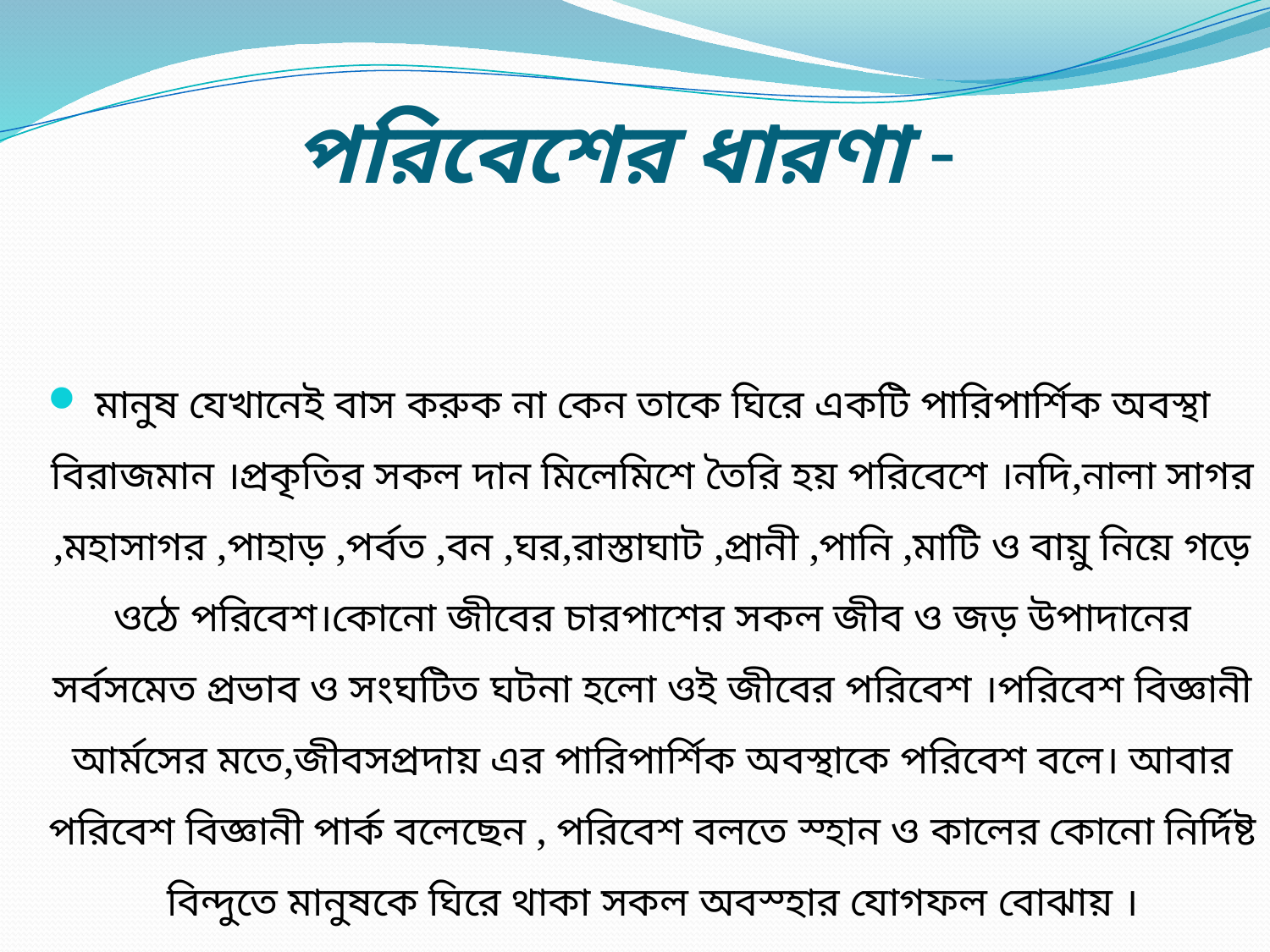

# পরিবেশের ধারণা -
মানুষ যেখানেই বাস করুক না কেন তাকে ঘিরে একটি পারিপার্শিক অবস্থা বিরাজমান ।প্রকৃতির সকল দান মিলেমিশে তৈরি হয় পরিবেশে ।নদি,নালা সাগর ,মহাসাগর ,পাহাড় ,পর্বত ,বন ,ঘর,রাস্তাঘাট ,প্রানী ,পানি ,মাটি ও বায়ু নিয়ে গড়ে ওঠে পরিবেশ।কোনো জীবের চারপাশের সকল জীব ও জড় উপাদানের সর্বসমেত প্রভাব ও সংঘটিত ঘটনা হলো ওই জীবের পরিবেশ ।পরিবেশ বিজ্ঞানী আর্মসের মতে,জীবসপ্রদায় এর পারিপার্শিক অবস্থাকে পরিবেশ বলে। আবার পরিবেশ বিজ্ঞানী পার্ক বলেছেন , পরিবেশ বলতে স্হান ও কালের কোনো নির্দিষ্ট বিন্দুতে মানুষকে ঘিরে থাকা সকল অবস্হার যোগফল বোঝায় ।